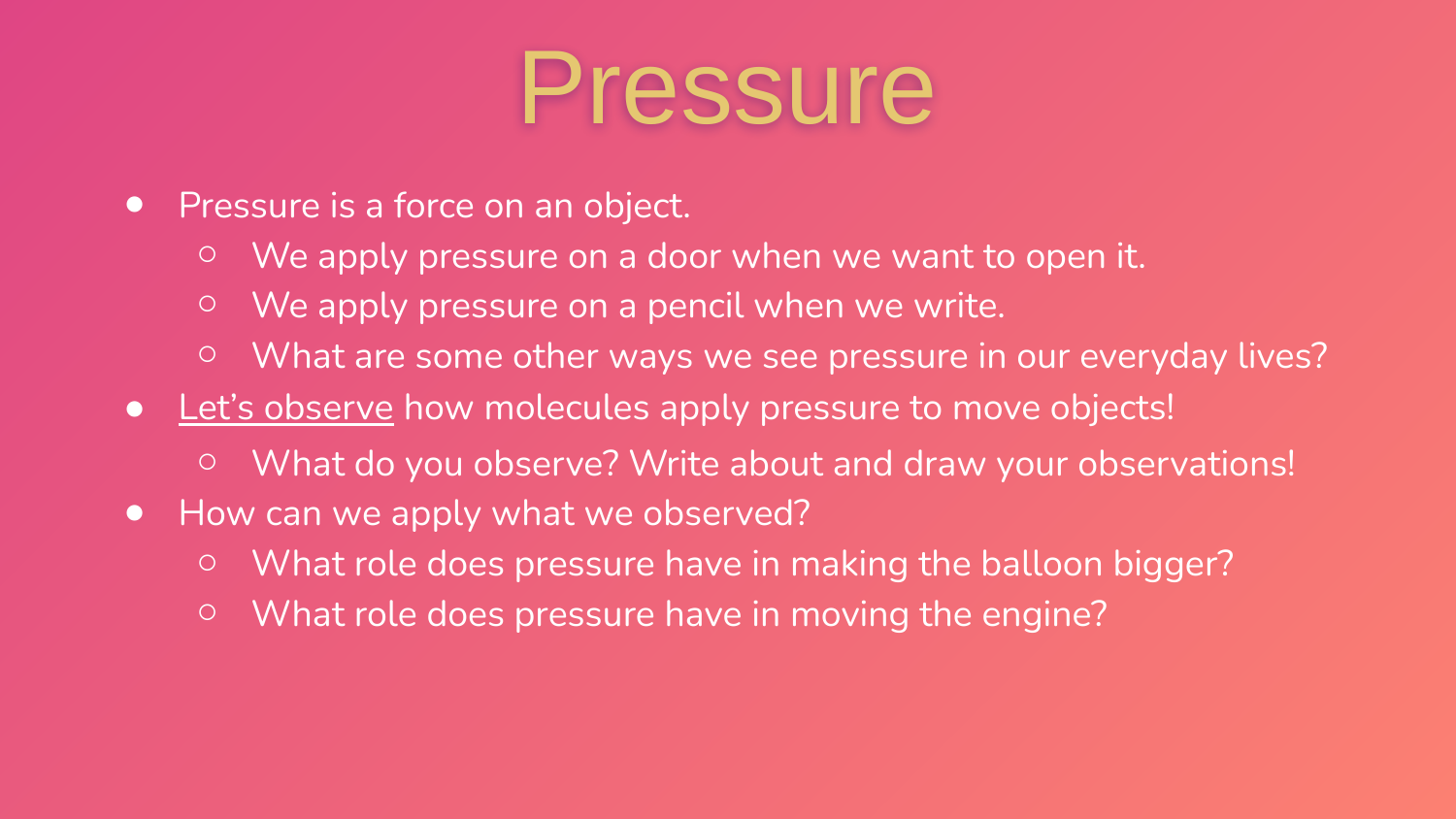

Pressure
Pressure is a force on an object.
We apply pressure on a door when we want to open it.
We apply pressure on a pencil when we write.
What are some other ways we see pressure in our everyday lives?
Let’s observe how molecules apply pressure to move objects!
What do you observe? Write about and draw your observations!
How can we apply what we observed?
What role does pressure have in making the balloon bigger?
What role does pressure have in moving the engine?